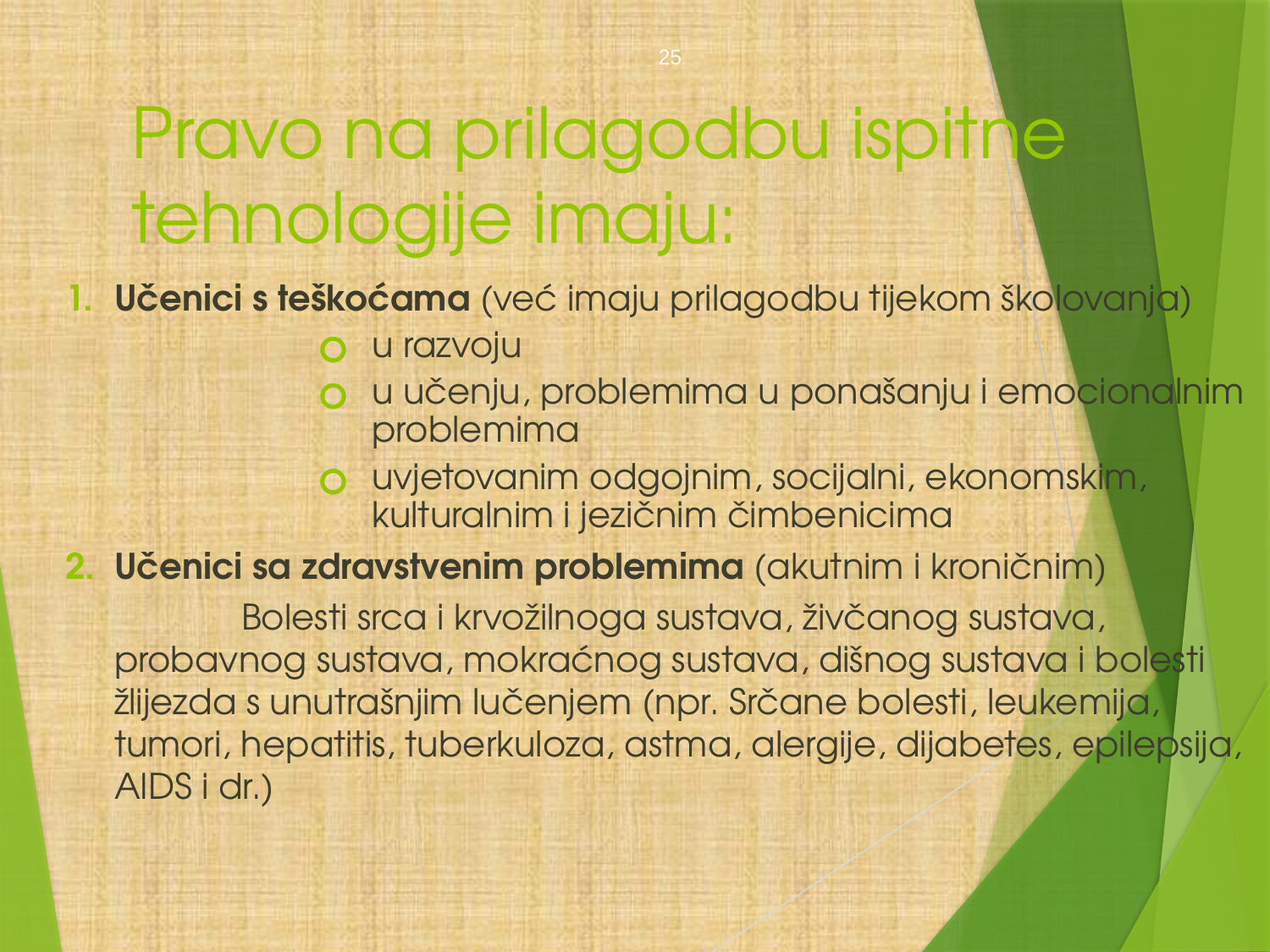

25
Pravo na prilagodbu ispitne tehnologije imaju:
Učenici s teškoćama (već imaju prilagodbu tijekom školovanja)
u razvoju
u učenju, problemima u ponašanju i emocionalnim problemima
uvjetovanim odgojnim, socijalni, ekonomskim, kulturalnim i jezičnim čimbenicima
Učenici sa zdravstvenim problemima (akutnim i kroničnim)
		Bolesti srca i krvožilnoga sustava, živčanog sustava, probavnog sustava, mokraćnog sustava, dišnog sustava i bolesti žlijezda s unutrašnjim lučenjem (npr. Srčane bolesti, leukemija, tumori, hepatitis, tuberkuloza, astma, alergije, dijabetes, epilepsija, AIDS i dr.)